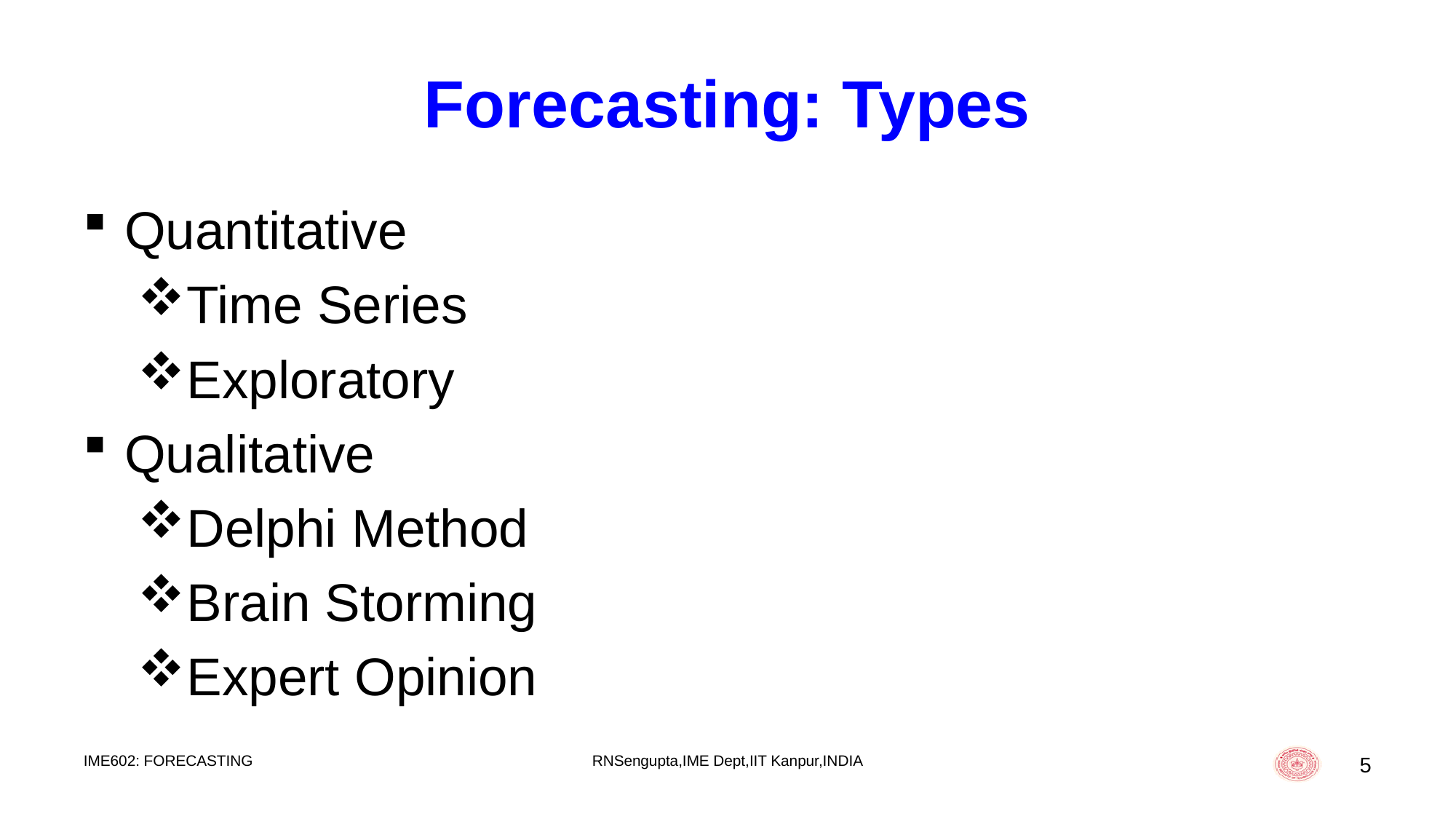

# Forecasting: Types
Quantitative
Time Series
Exploratory
Qualitative
Delphi Method
Brain Storming
Expert Opinion
IME602: FORECASTING
RNSengupta,IME Dept,IIT Kanpur,INDIA
5